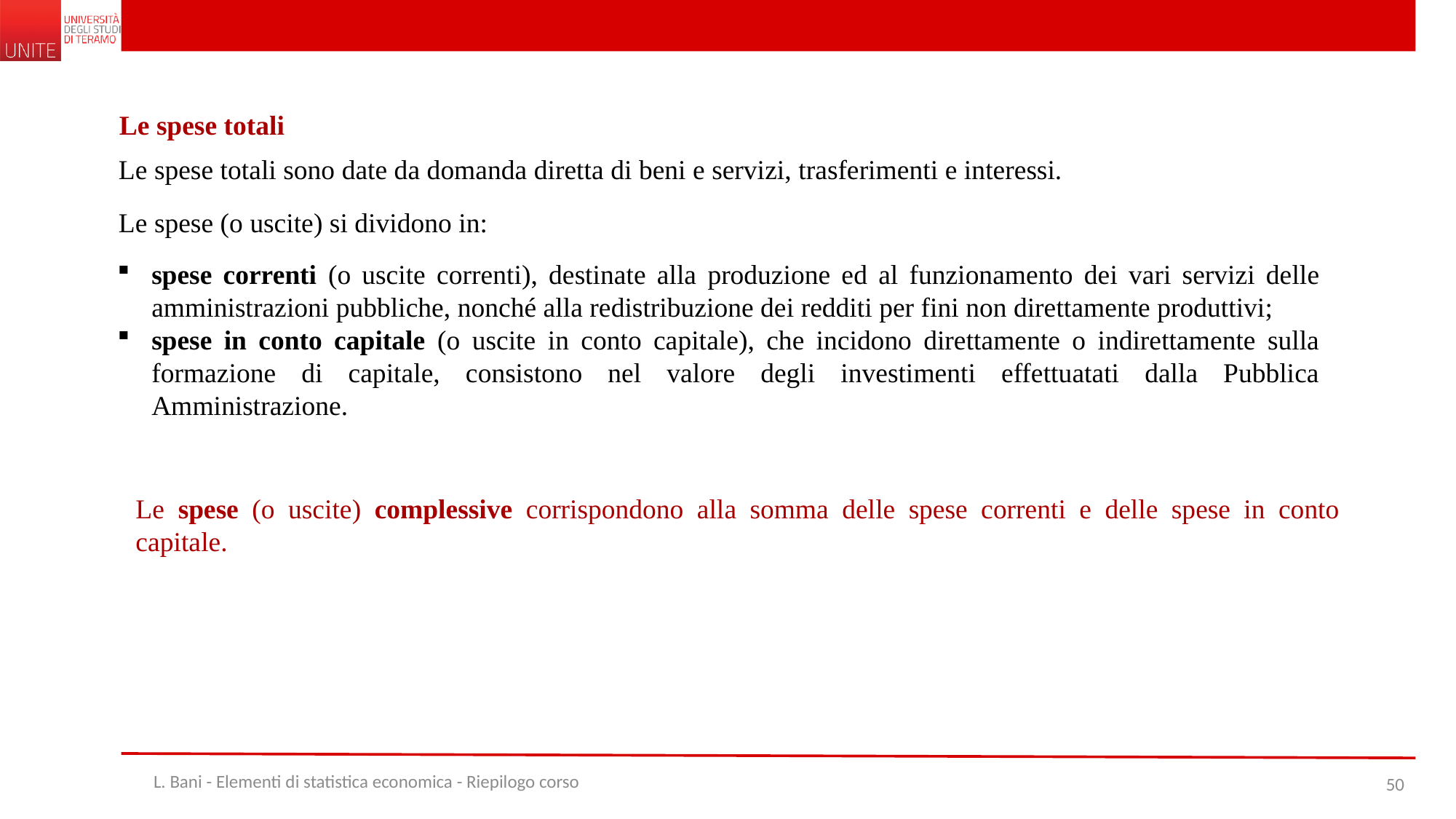

Le spese totali
Le spese totali sono date da domanda diretta di beni e servizi, trasferimenti e interessi.
Le spese (o uscite) si dividono in:
spese correnti (o uscite correnti), destinate alla produzione ed al funzionamento dei vari servizi delle amministrazioni pubbliche, nonché alla redistribuzione dei redditi per fini non direttamente produttivi;
spese in conto capitale (o uscite in conto capitale), che incidono direttamente o indirettamente sulla formazione di capitale, consistono nel valore degli investimenti effettuatati dalla Pubblica Amministrazione.
Le spese (o uscite) complessive corrispondono alla somma delle spese correnti e delle spese in conto capitale.
L. Bani - Elementi di statistica economica - Riepilogo corso
50